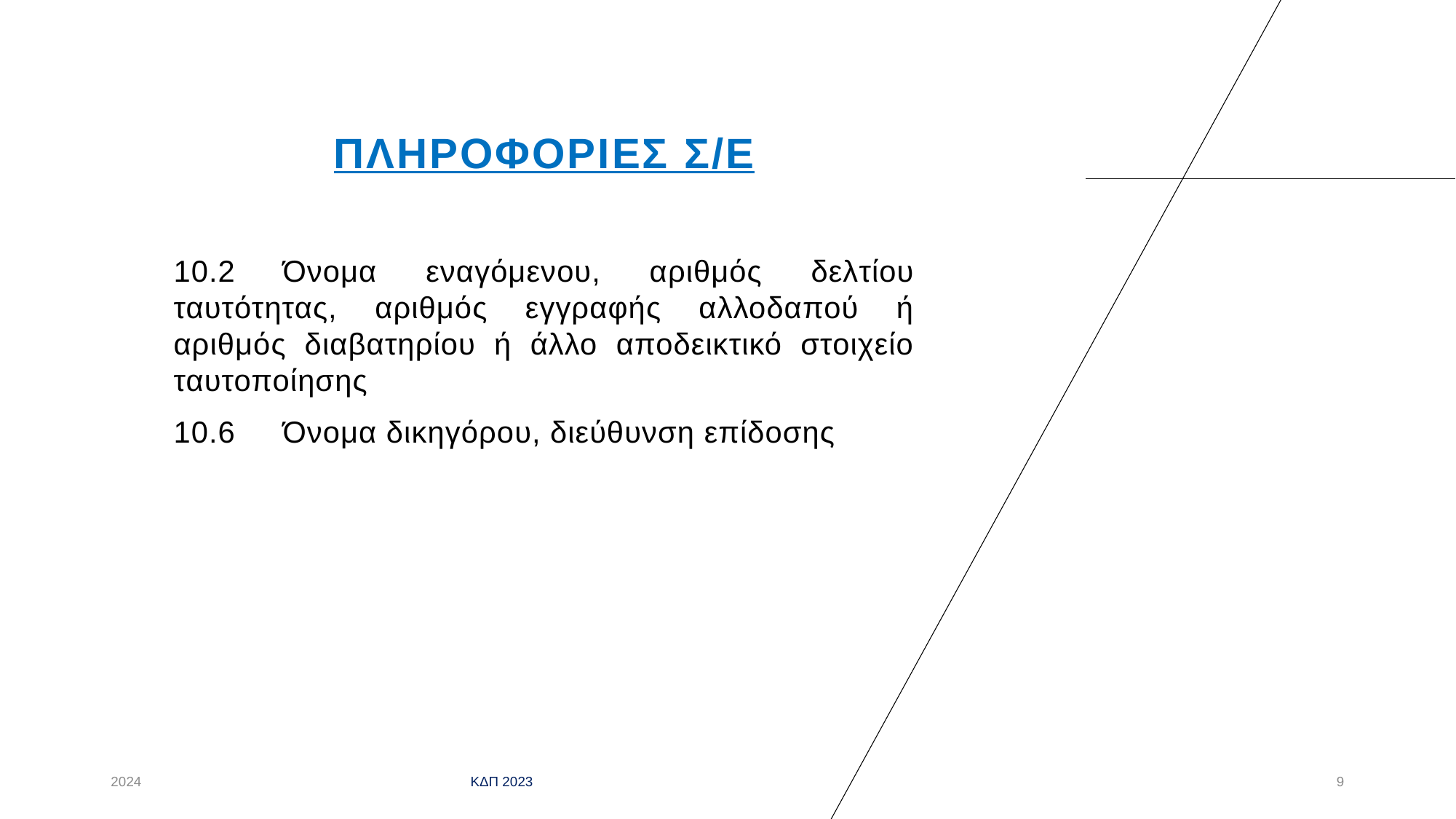

# Πληροφοριεσ σ/ε

10.2	Όνομα εναγόμενου, αριθμός δελτίου ταυτότητας, αριθμός εγγραφής αλλοδαπού ή αριθμός διαβατηρίου ή άλλο αποδεικτικό στοιχείο ταυτοποίησης
10.6	Όνομα δικηγόρου, διεύθυνση επίδοσης
2024
ΚΔΠ 2023
9